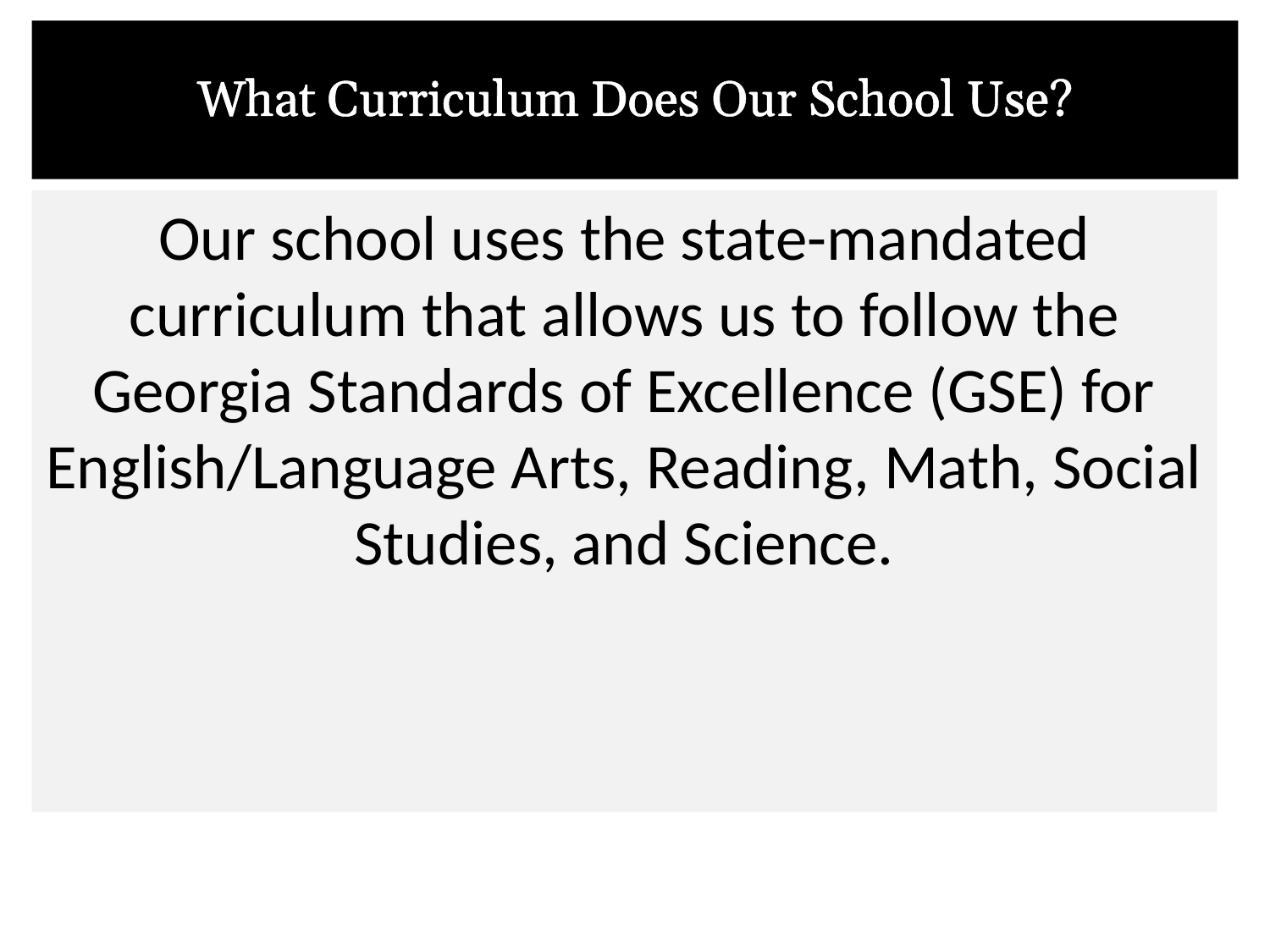

# What Curriculum Does Our School Use?
Our school uses the state-mandated curriculum that allows us to follow the Georgia Standards of Excellence (GSE) for English/Language Arts, Reading, Math, Social Studies, and Science.